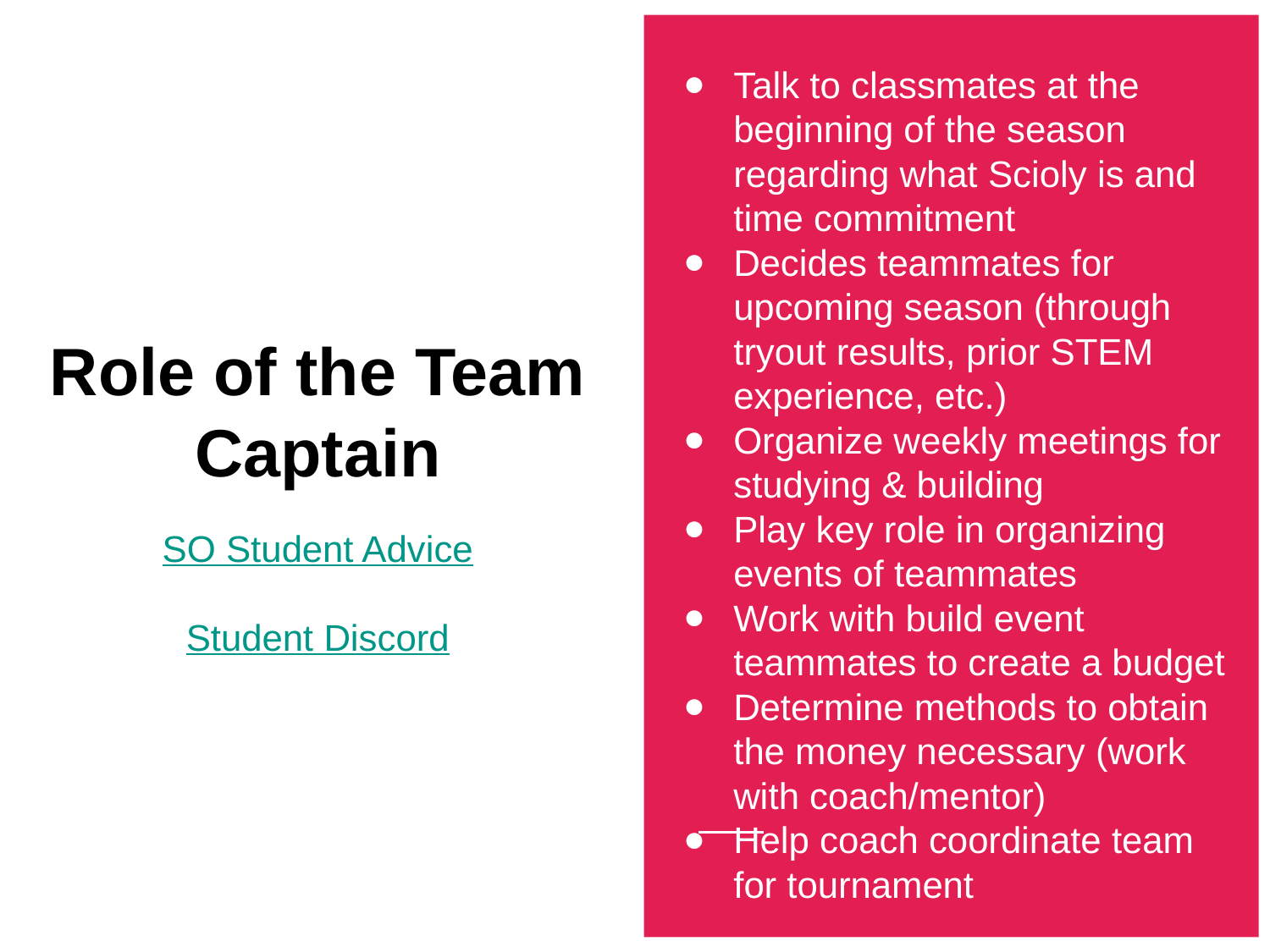

Talk to classmates at the beginning of the season regarding what Scioly is and time commitment
Decides teammates for upcoming season (through tryout results, prior STEM experience, etc.)
Organize weekly meetings for studying & building
Play key role in organizing events of teammates
Work with build event teammates to create a budget
Determine methods to obtain the money necessary (work with coach/mentor)
Help coach coordinate team for tournament

# Role of the Team Captain
SO Student Advice

Student Discord